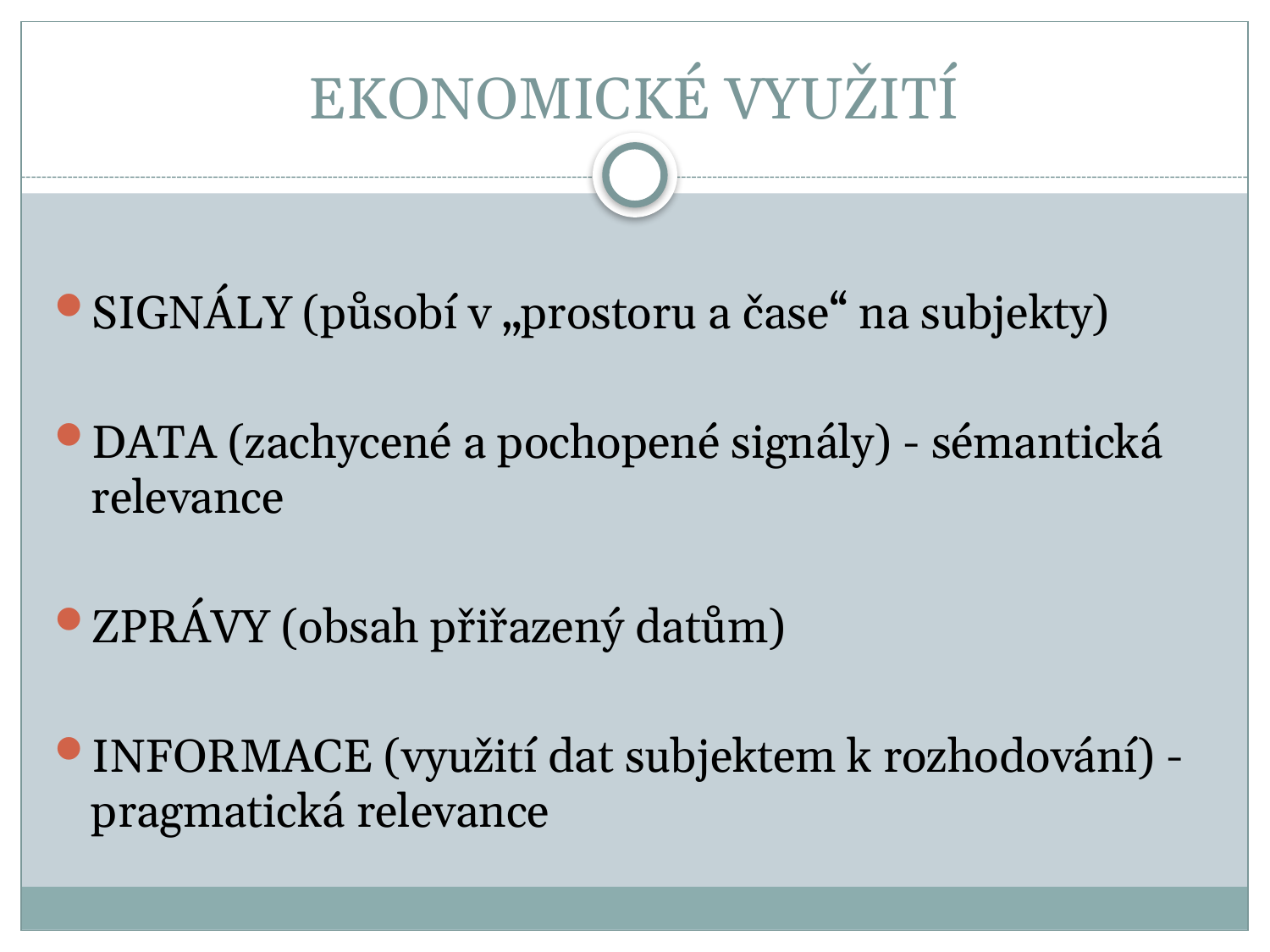

# EKONOMICKÉ VYUŽITÍ

SIGNÁLY (působí v „prostoru a čase“ na subjekty)

DATA (zachycené a pochopené signály) - sémantická relevance

ZPRÁVY (obsah přiřazený datům)

INFORMACE (využití dat subjektem k rozhodování) - pragmatická relevance